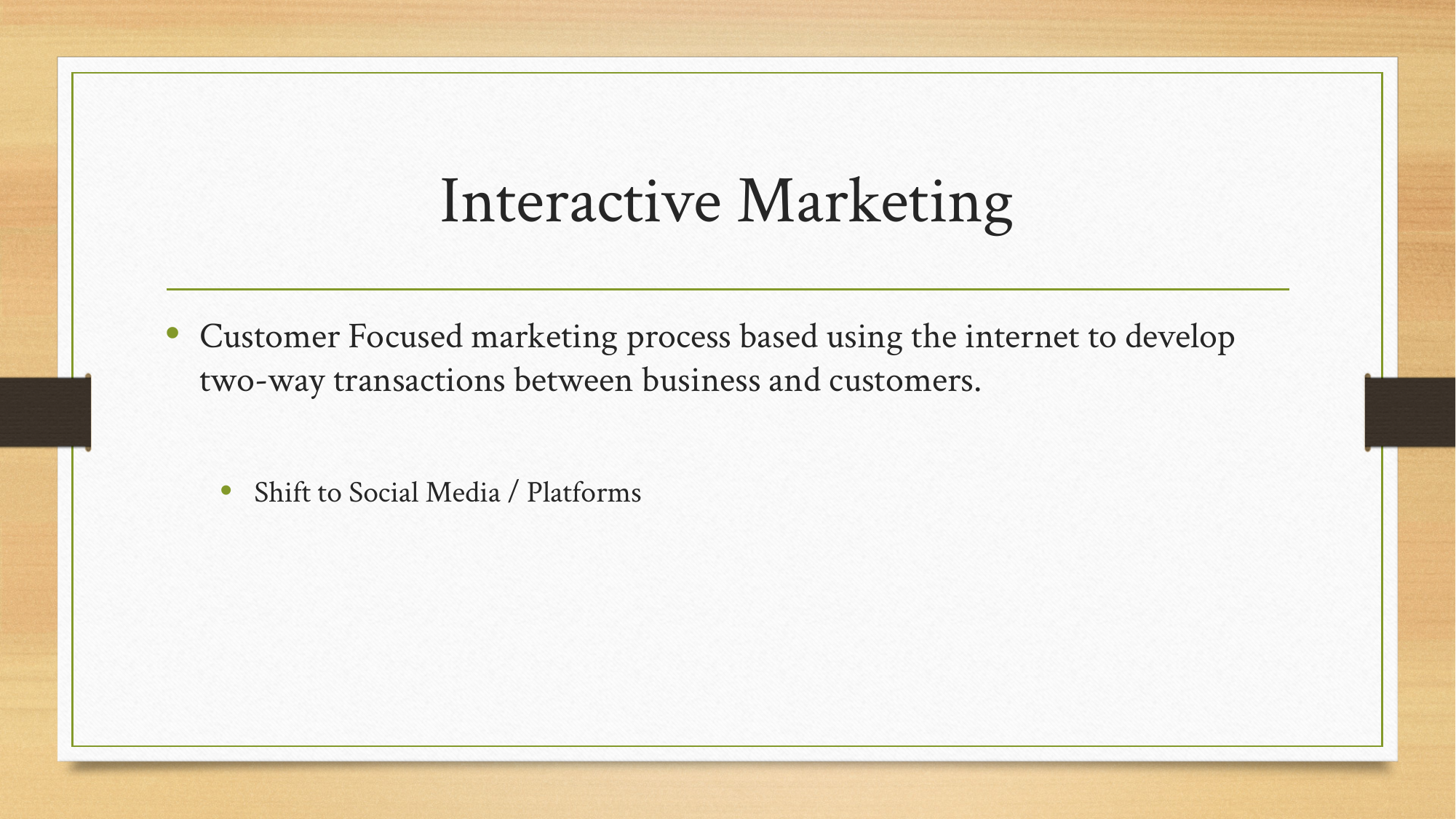

# Interactive Marketing
Customer Focused marketing process based using the internet to develop two-way transactions between business and customers.

Shift to Social Media / Platforms